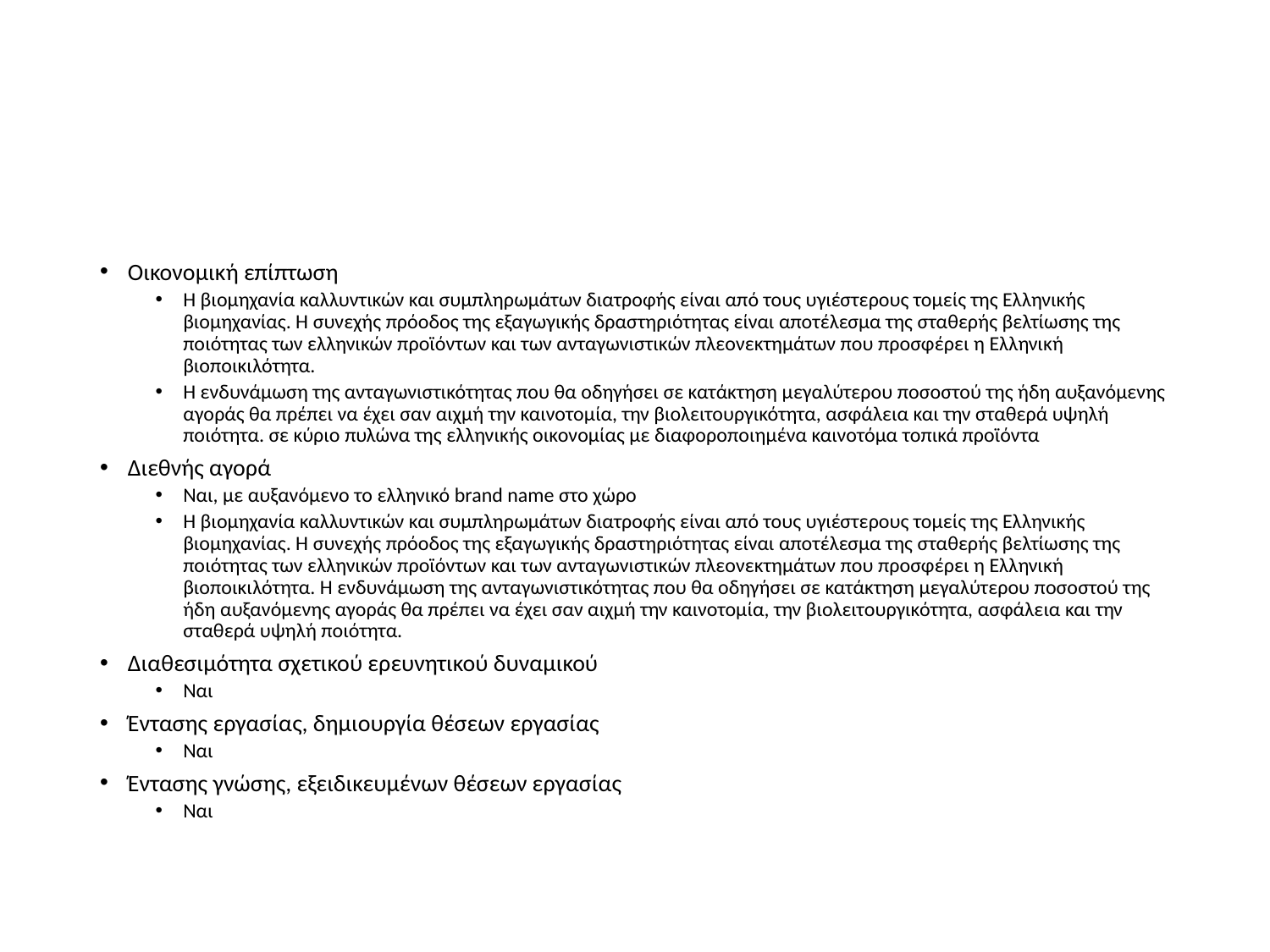

#
Οικονομική επίπτωση
Η βιομηχανία καλλυντικών και συμπληρωμάτων διατροφής είναι από τους υγιέστερους τομείς της Ελληνικής βιομηχανίας. Η συνεχής πρόοδος της εξαγωγικής δραστηριότητας είναι αποτέλεσμα της σταθερής βελτίωσης της ποιότητας των ελληνικών προϊόντων και των ανταγωνιστικών πλεονεκτημάτων που προσφέρει η Ελληνική βιοποικιλότητα.
Η ενδυνάμωση της ανταγωνιστικότητας που θα οδηγήσει σε κατάκτηση μεγαλύτερου ποσοστού της ήδη αυξανόμενης αγοράς θα πρέπει να έχει σαν αιχμή την καινοτομία, την βιολειτουργικότητα, ασφάλεια και την σταθερά υψηλή ποιότητα. σε κύριο πυλώνα της ελληνικής οικονομίας με διαφοροποιημένα καινοτόμα τοπικά προϊόντα
Διεθνής αγορά
Ναι, με αυξανόμενο το ελληνικό brand name στο χώρο
Η βιομηχανία καλλυντικών και συμπληρωμάτων διατροφής είναι από τους υγιέστερους τομείς της Ελληνικής βιομηχανίας. Η συνεχής πρόοδος της εξαγωγικής δραστηριότητας είναι αποτέλεσμα της σταθερής βελτίωσης της ποιότητας των ελληνικών προϊόντων και των ανταγωνιστικών πλεονεκτημάτων που προσφέρει η Ελληνική βιοποικιλότητα. Η ενδυνάμωση της ανταγωνιστικότητας που θα οδηγήσει σε κατάκτηση μεγαλύτερου ποσοστού της ήδη αυξανόμενης αγοράς θα πρέπει να έχει σαν αιχμή την καινοτομία, την βιολειτουργικότητα, ασφάλεια και την σταθερά υψηλή ποιότητα.
Διαθεσιμότητα σχετικού ερευνητικού δυναμικού
Ναι
Έντασης εργασίας, δημιουργία θέσεων εργασίας
Ναι
Έντασης γνώσης, εξειδικευμένων θέσεων εργασίας
Ναι